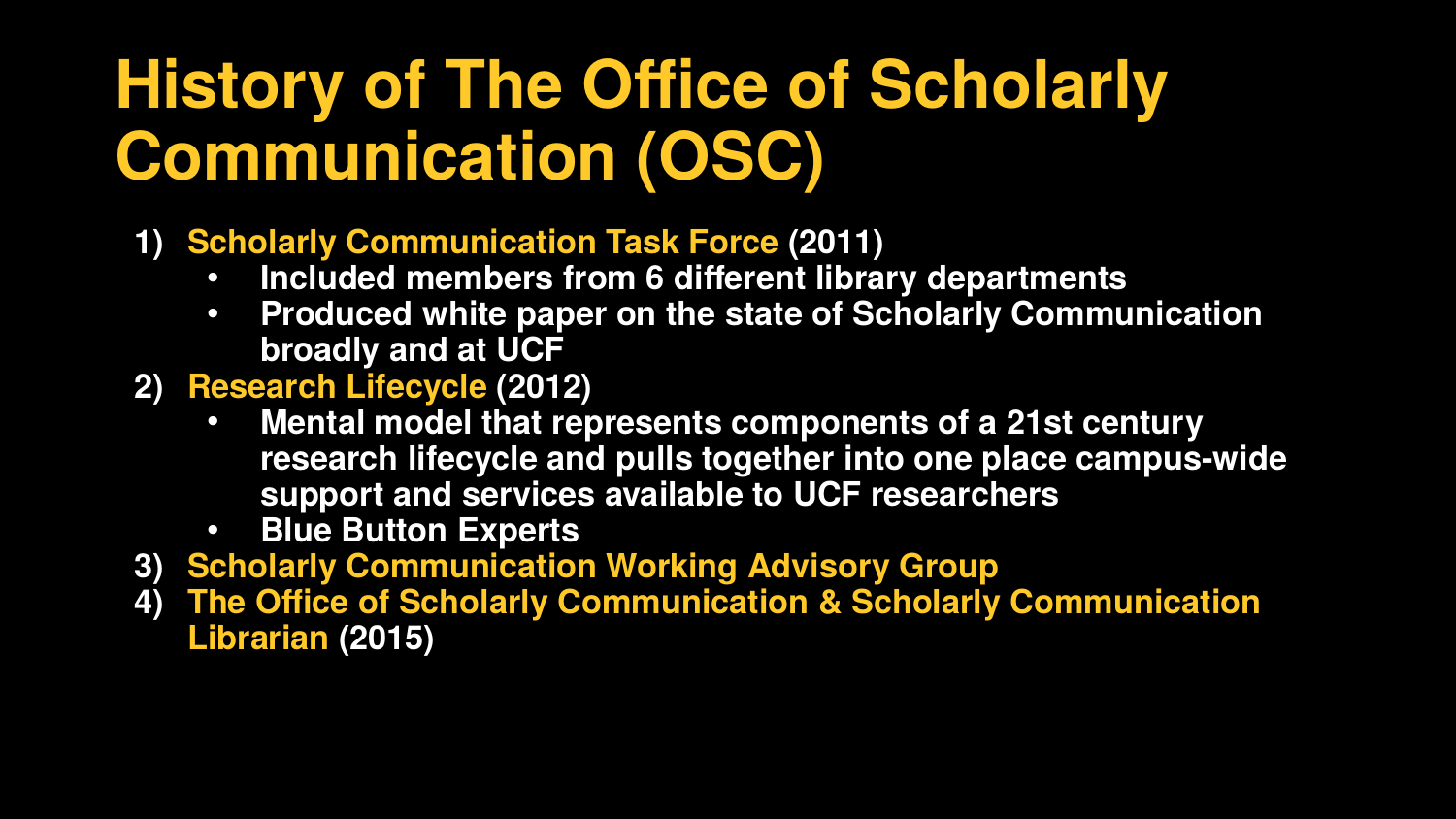

# History of The Office of Scholarly Communication (OSC)
Scholarly Communication Task Force (2011)
Included members from 6 different library departments
Produced white paper on the state of Scholarly Communication broadly and at UCF
Research Lifecycle (2012)
Mental model that represents components of a 21st century research lifecycle and pulls together into one place campus-wide support and services available to UCF researchers
Blue Button Experts
Scholarly Communication Working Advisory Group
The Office of Scholarly Communication & Scholarly Communication Librarian (2015)